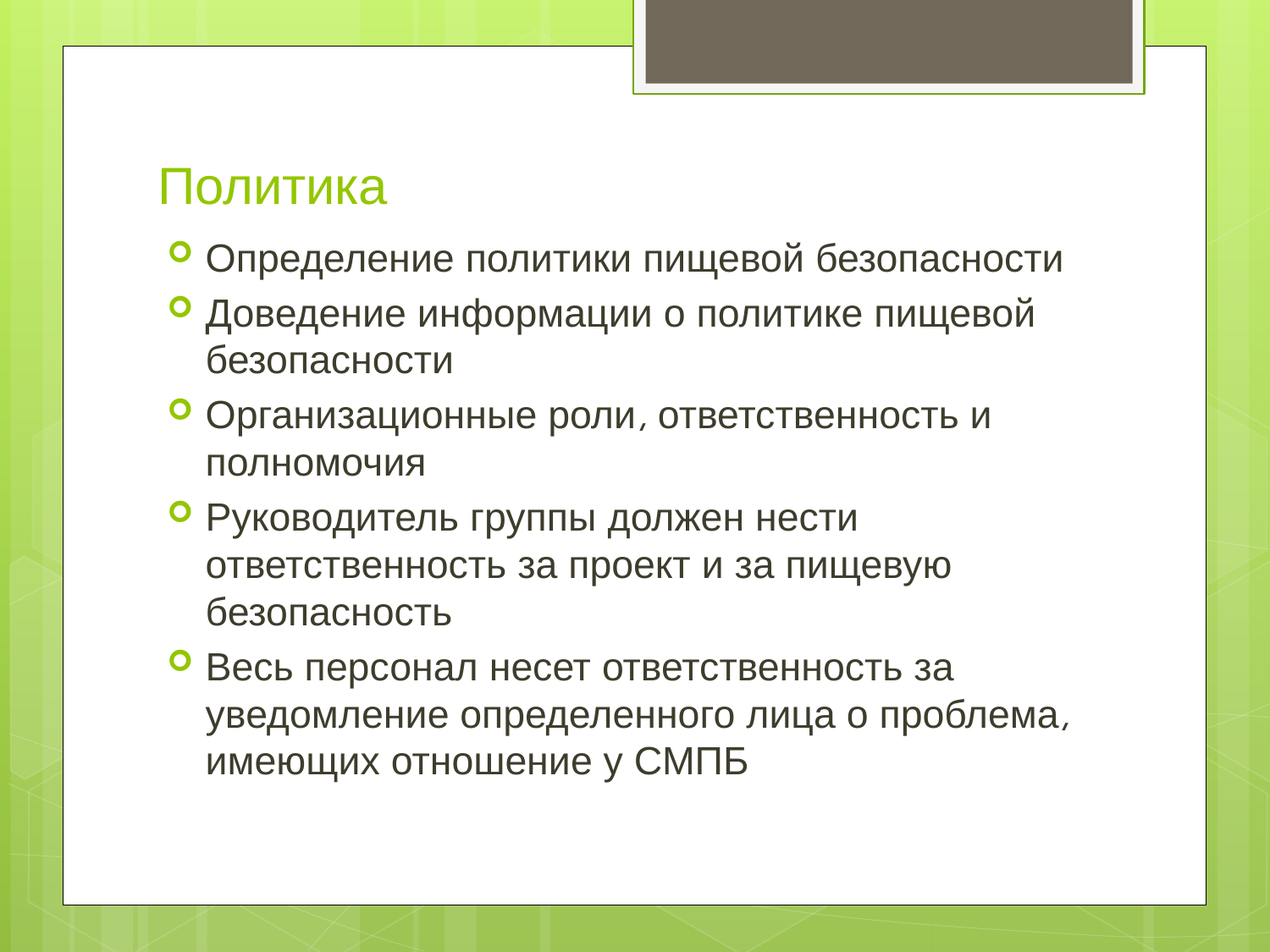

# Политика
Определение политики пищевой безопасности
Доведение информации о политике пищевой безопасности
Организационные роли, ответственность и полномочия
Руководитель группы должен нести ответственность за проект и за пищевую безопасность
Весь персонал несет ответственность за уведомление определенного лица о проблема, имеющих отношение у СМПБ